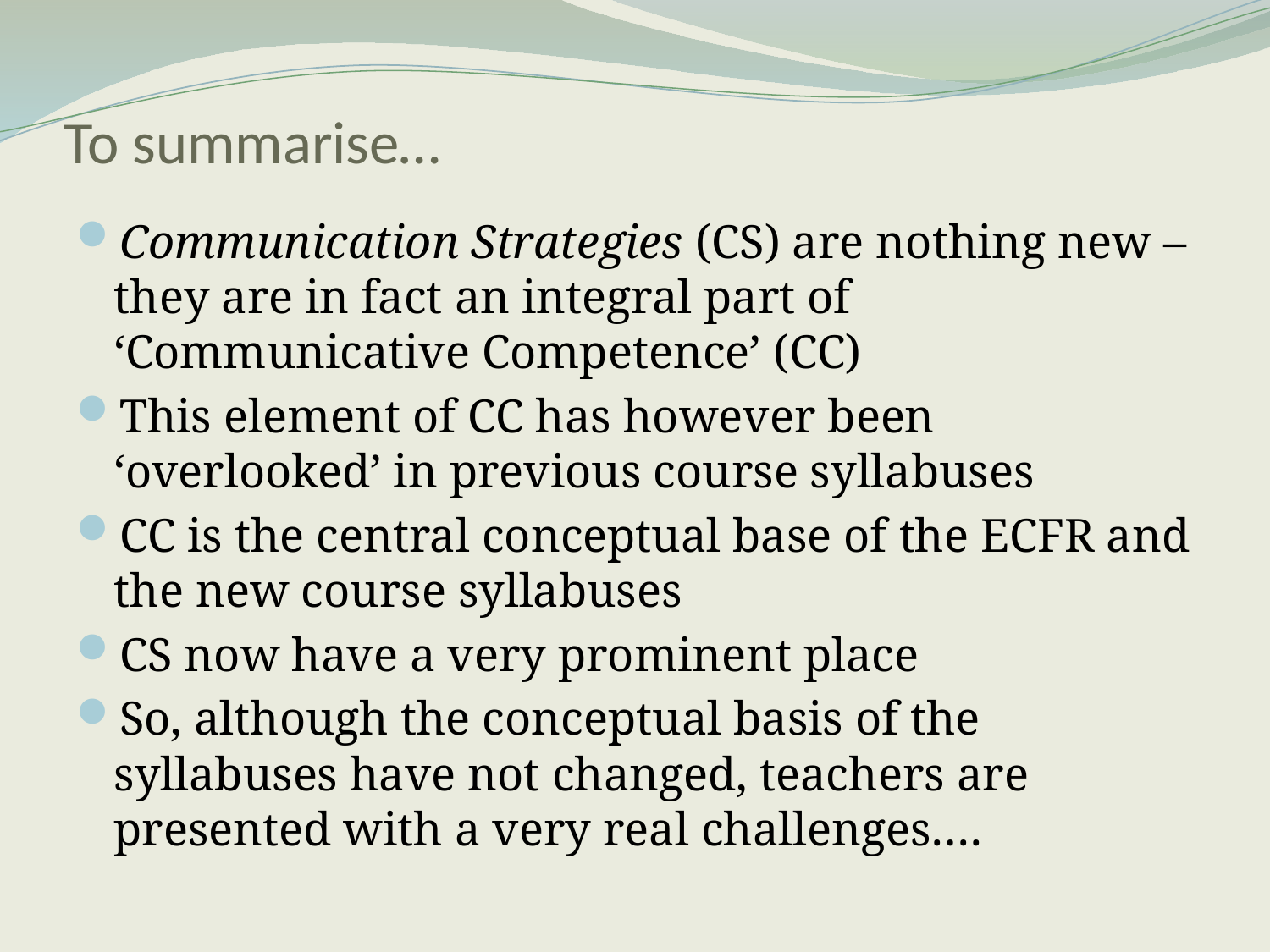

# To summarise…
Communication Strategies (CS) are nothing new – they are in fact an integral part of ‘Communicative Competence’ (CC)
This element of CC has however been ‘overlooked’ in previous course syllabuses
CC is the central conceptual base of the ECFR and the new course syllabuses
CS now have a very prominent place
So, although the conceptual basis of the syllabuses have not changed, teachers are presented with a very real challenges….